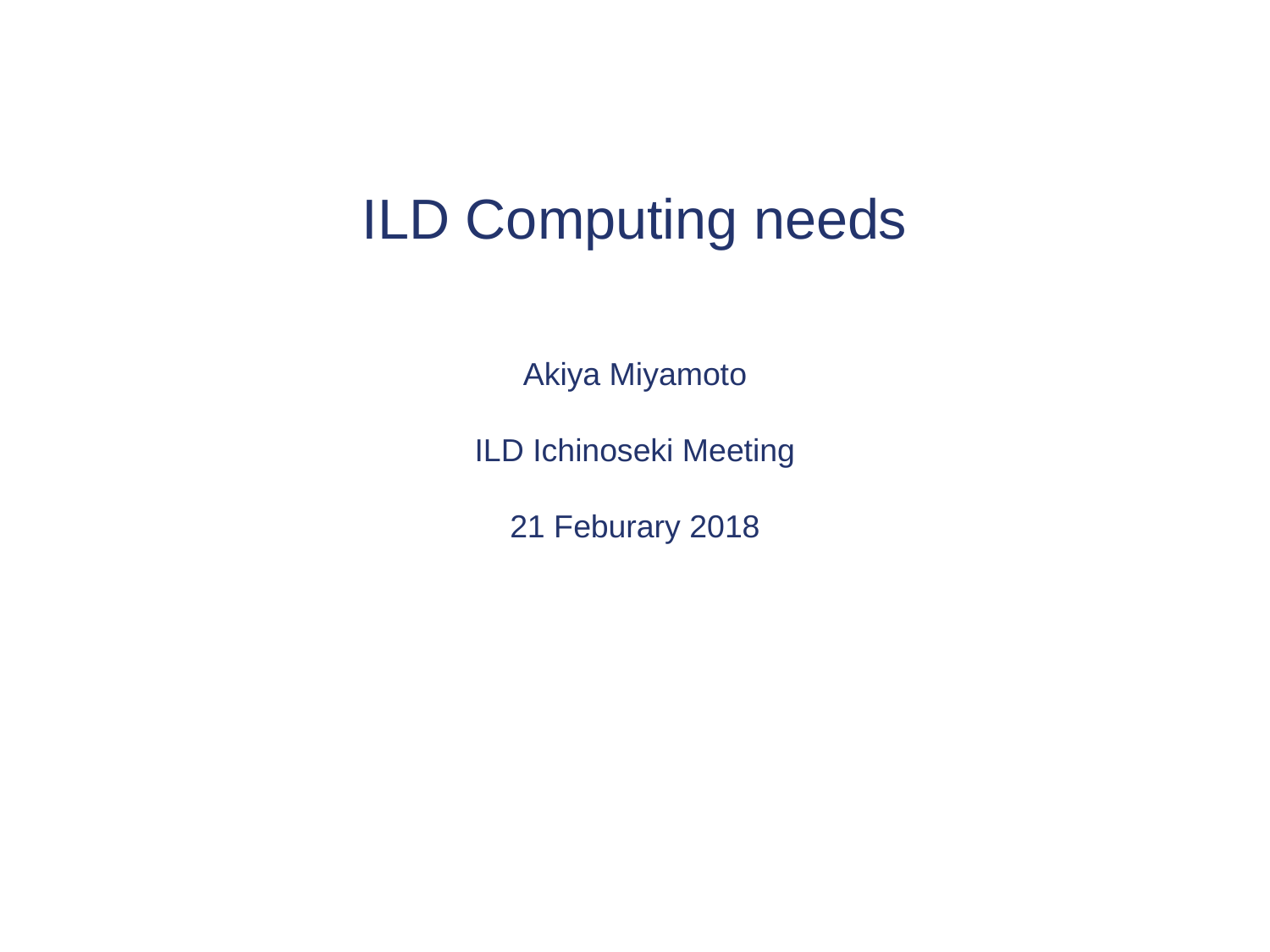

ILD Computing needs
Akiya Miyamoto

ILD Ichinoseki Meeting

21 Feburary 2018